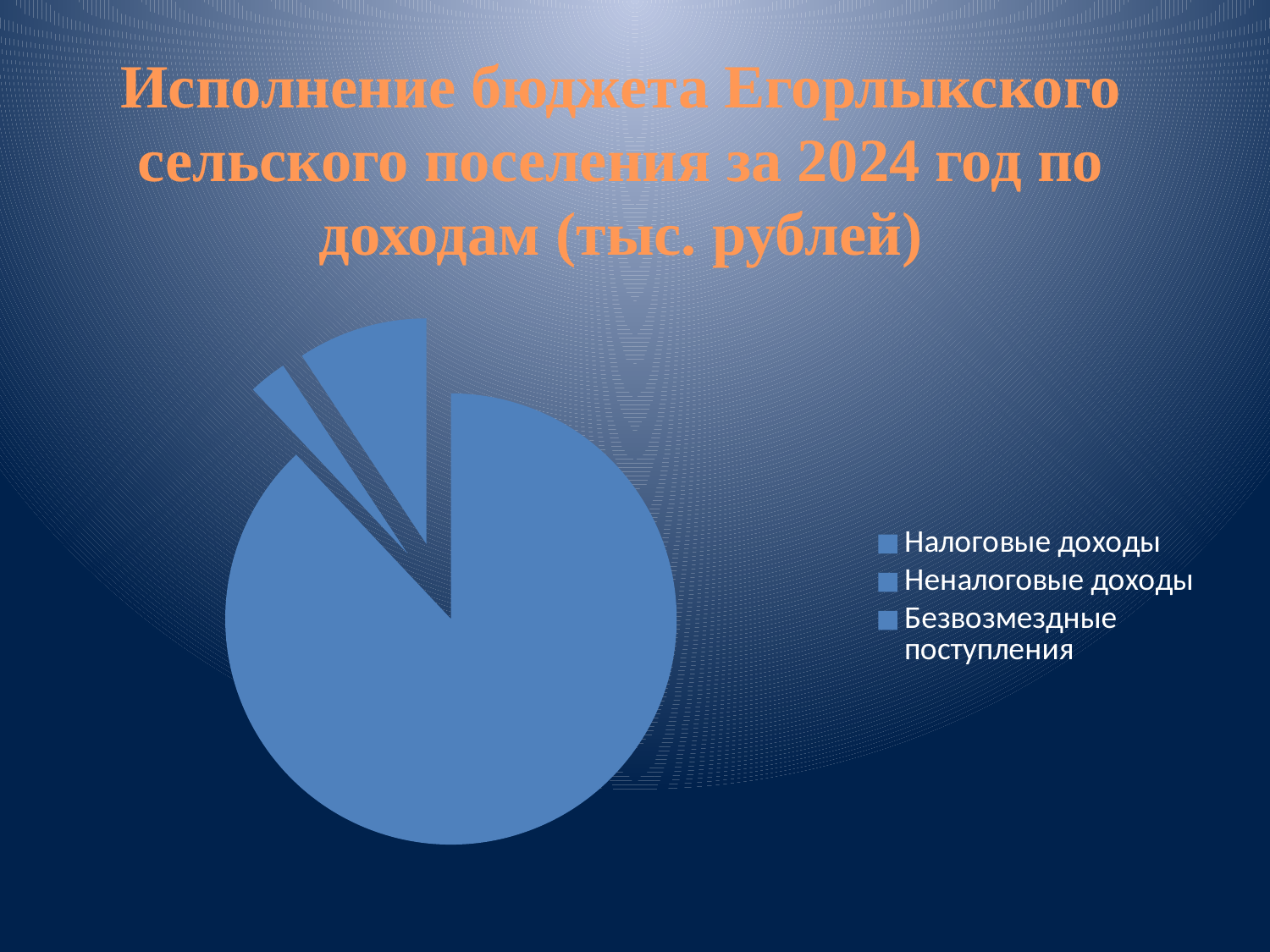

# Исполнение бюджета Егорлыкского сельского поселения за 2024 год по доходам (тыс. рублей)

### Chart

| Category | Столбец1 |
|---|---|
| Налоговые доходы | 52997.2 |
| Неналоговые доходы | 1639.5 |
| Безвозмездные поступления | 5600.2 |